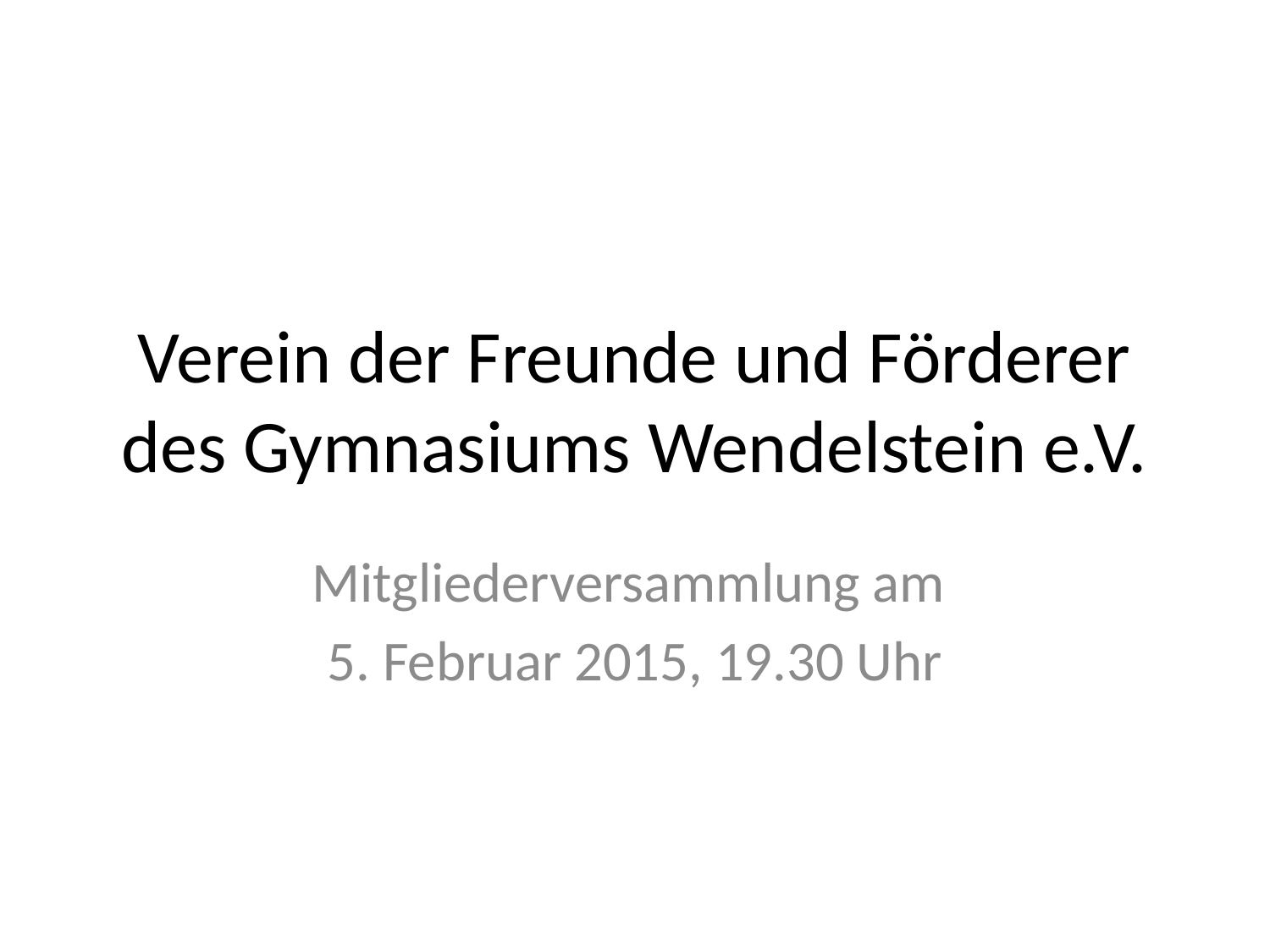

# Verein der Freunde und Förderer des Gymnasiums Wendelstein e.V.
Mitgliederversammlung am
5. Februar 2015, 19.30 Uhr